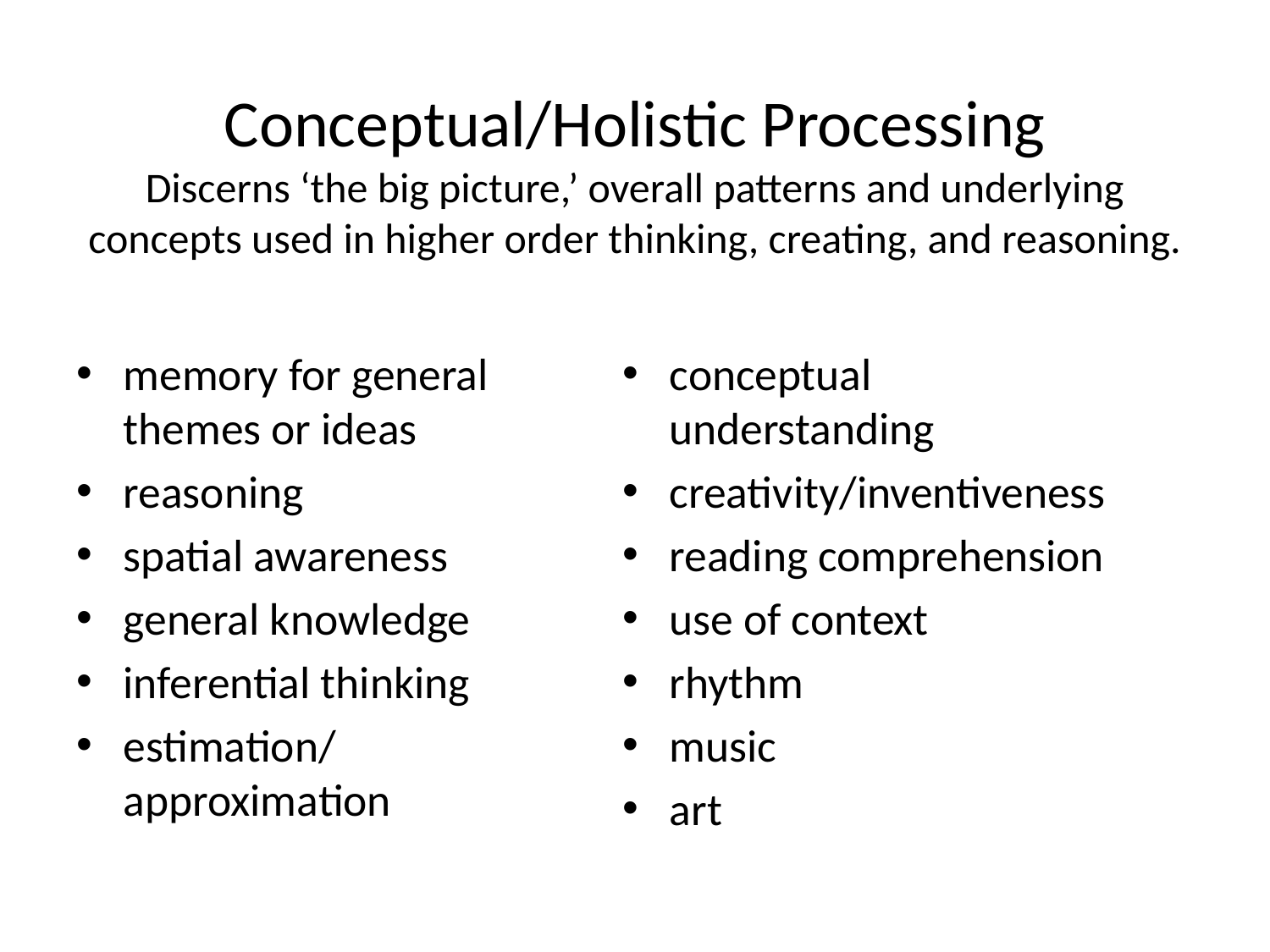

# Conceptual/Holistic Processing Discerns ‘the big picture,’ overall patterns and underlying concepts used in higher order thinking, creating, and reasoning.
memory for general themes or ideas
reasoning
spatial awareness
general knowledge
inferential thinking
estimation/ approximation
conceptual understanding
creativity/inventiveness
reading comprehension
use of context
rhythm
music
art